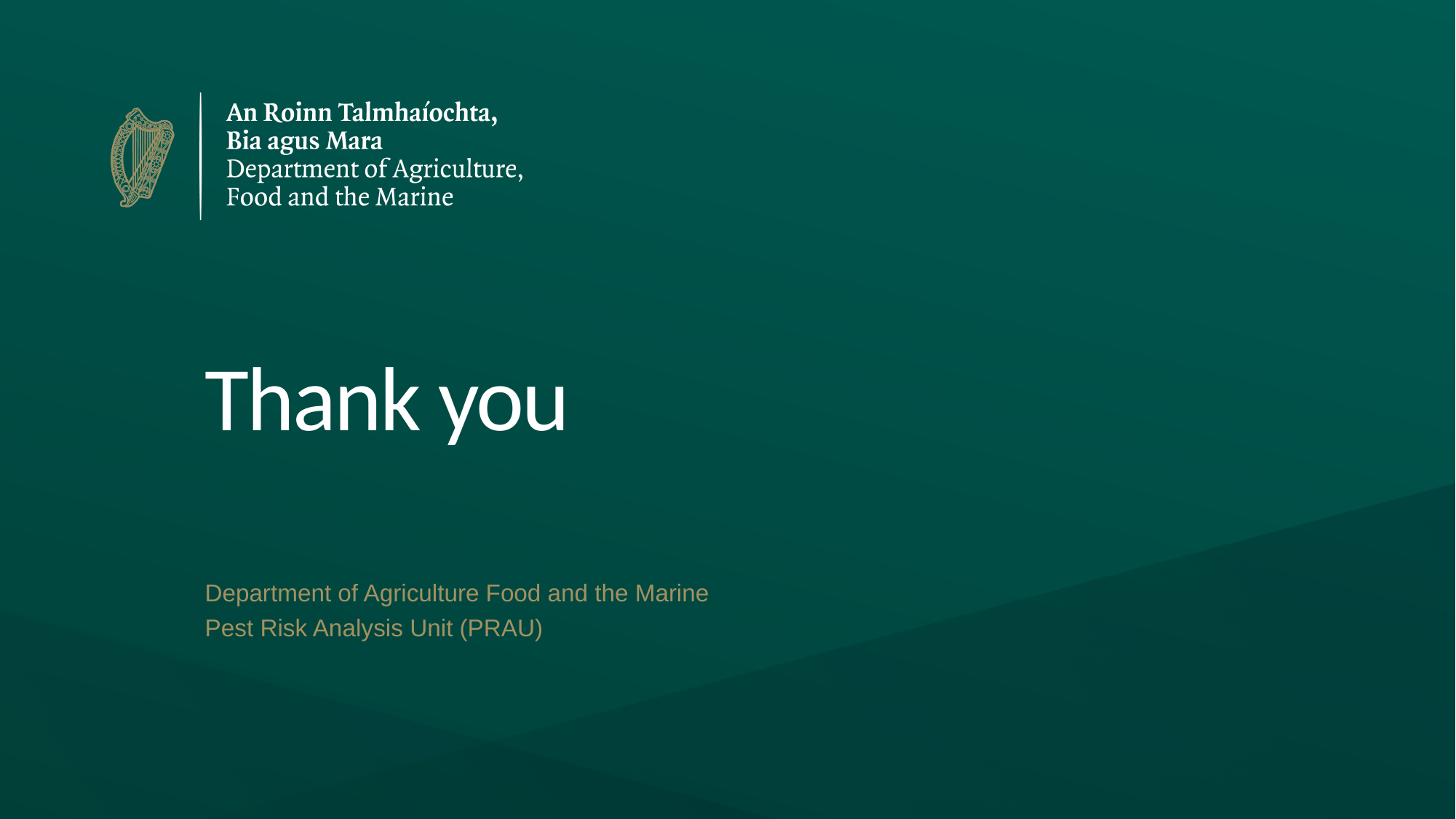

# Thank you
Department of Agriculture Food and the Marine
Pest Risk Analysis Unit (PRAU)